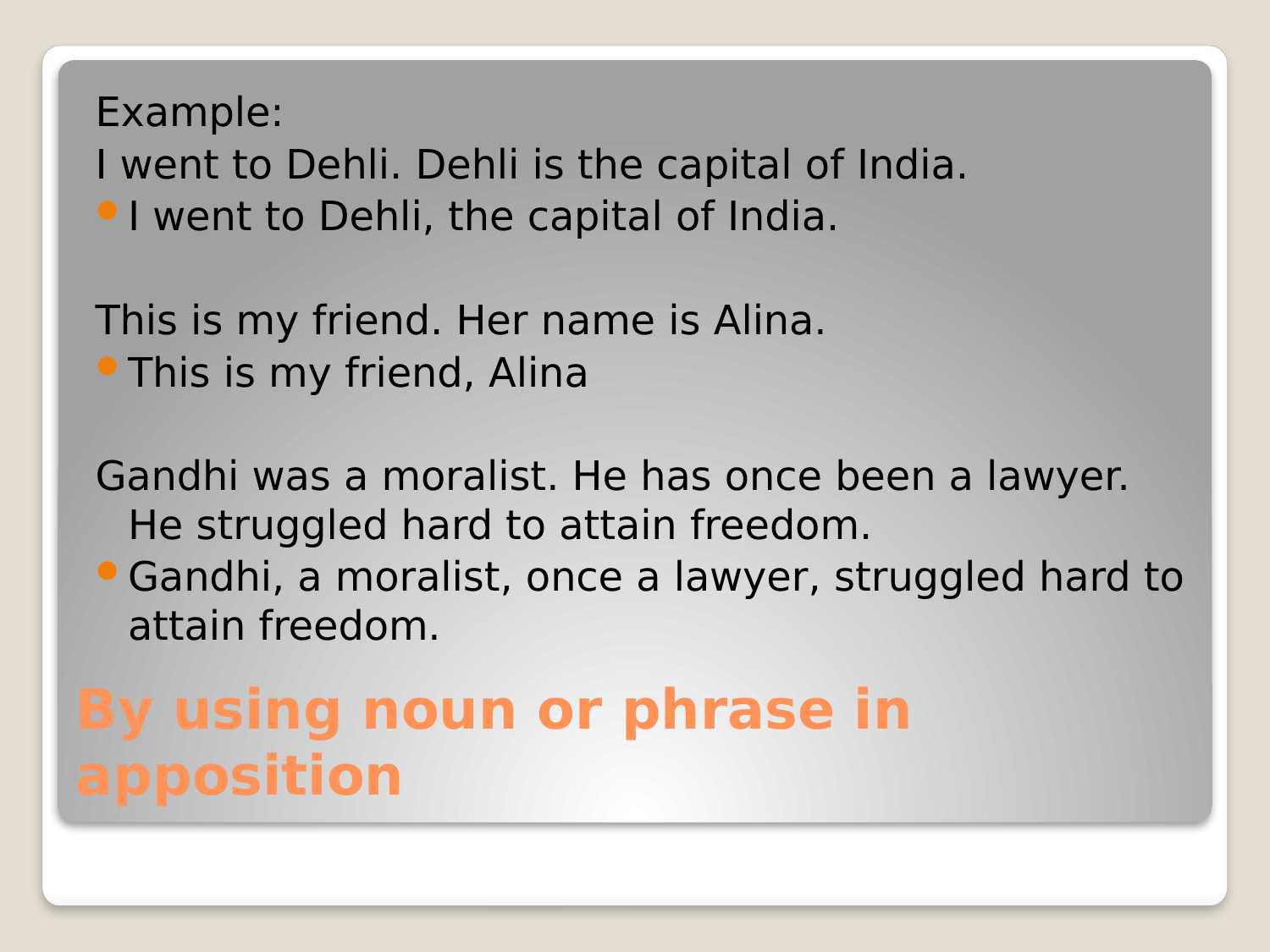

Example:
I went to Dehli. Dehli is the capital of India.
I went to Dehli, the capital of India.

This is my friend. Her name is Alina.
This is my friend, Alina

Gandhi was a moralist. He has once been a lawyer. He struggled hard to attain freedom.
Gandhi, a moralist, once a lawyer, struggled hard to attain freedom.

# By using noun or phrase in apposition